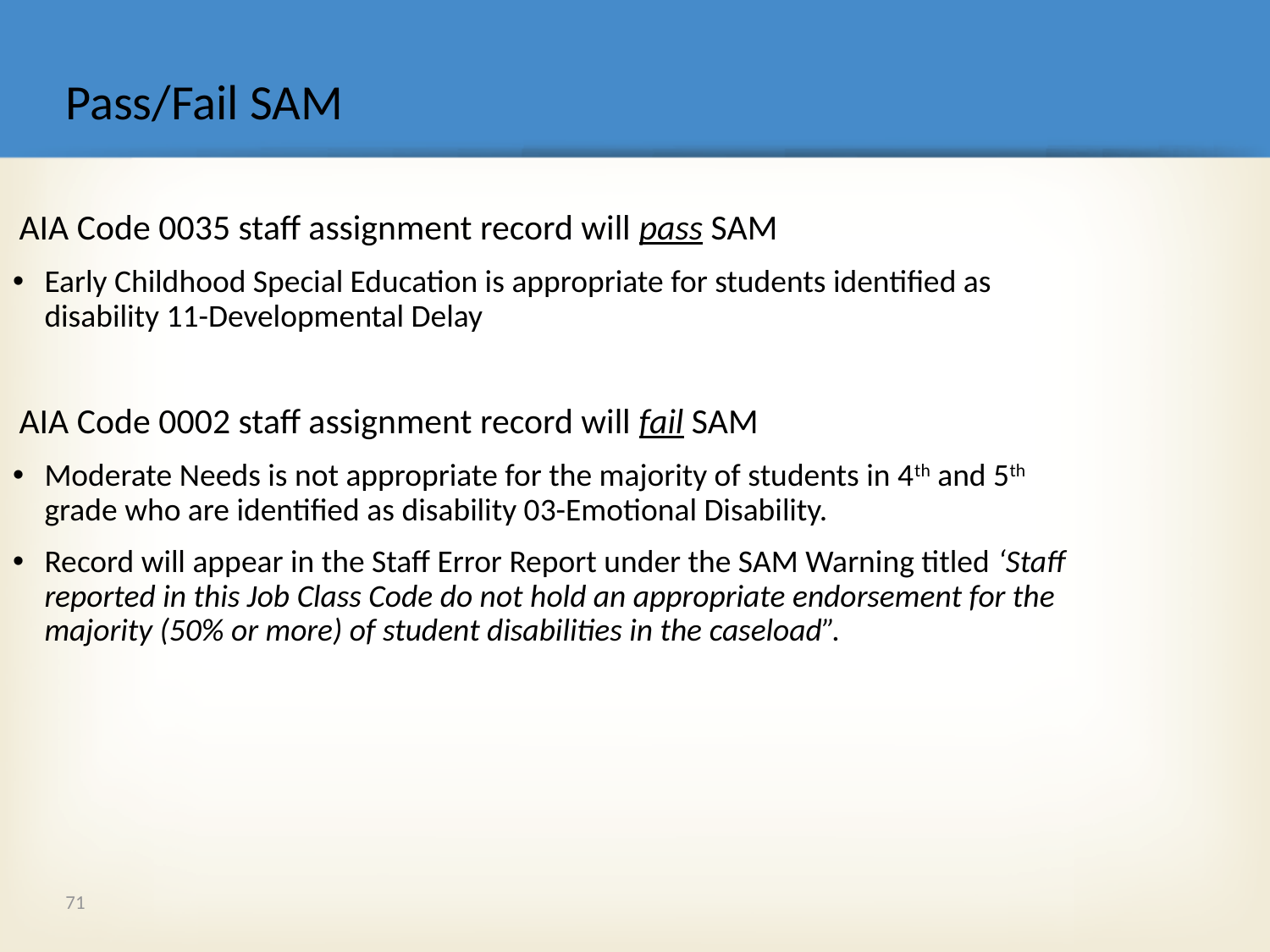

# Pass/Fail SAM
AIA Code 0035 staff assignment record will pass SAM
Early Childhood Special Education is appropriate for students identified as disability 11-Developmental Delay

AIA Code 0002 staff assignment record will fail SAM
Moderate Needs is not appropriate for the majority of students in 4th and 5th grade who are identified as disability 03-Emotional Disability.
Record will appear in the Staff Error Report under the SAM Warning titled ‘Staff reported in this Job Class Code do not hold an appropriate endorsement for the majority (50% or more) of student disabilities in the caseload”.

71